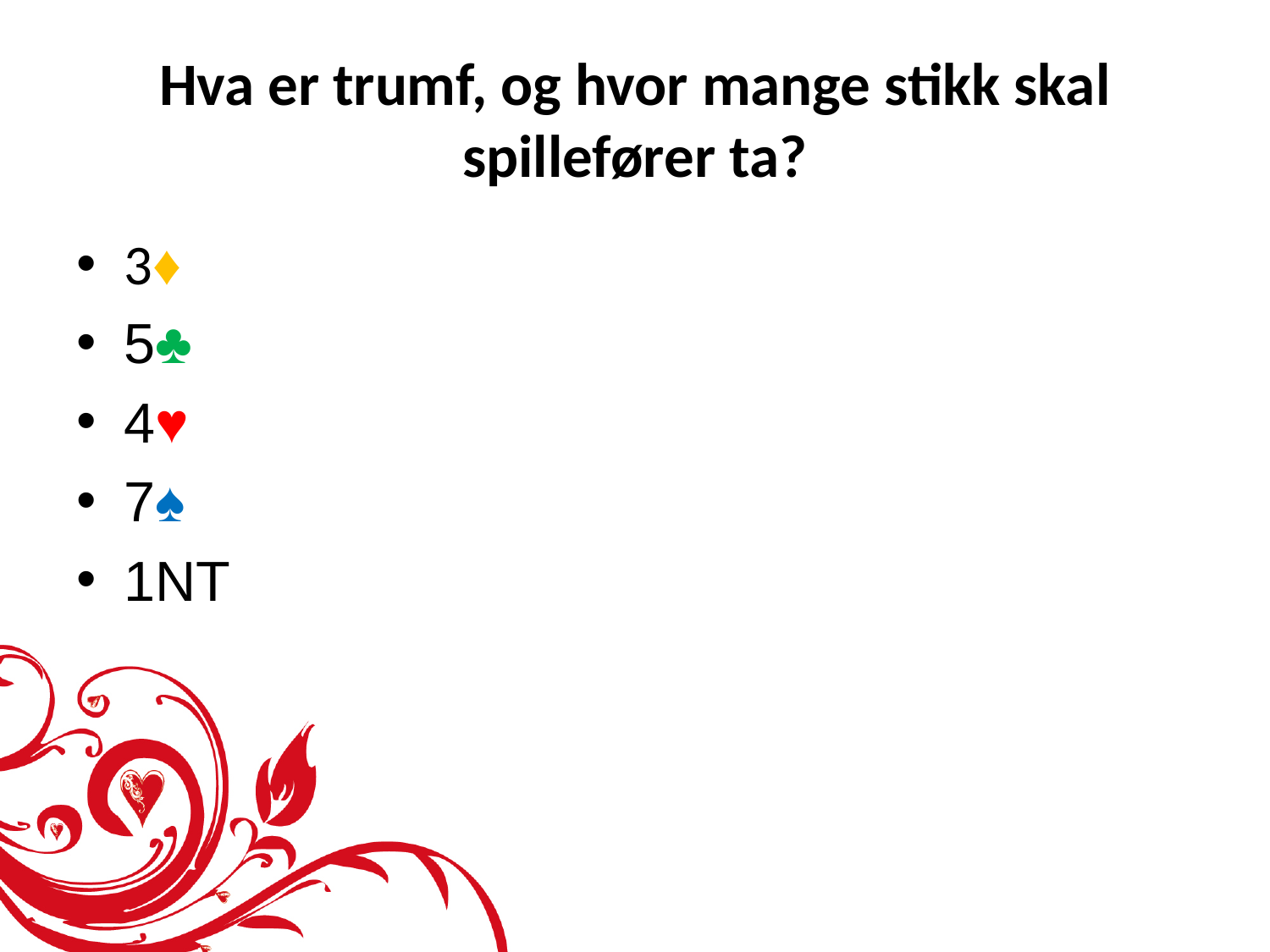

# Hva er trumf, og hvor mange stikk skal spillefører ta?
3♦
5♣
4♥
7♠
1NT